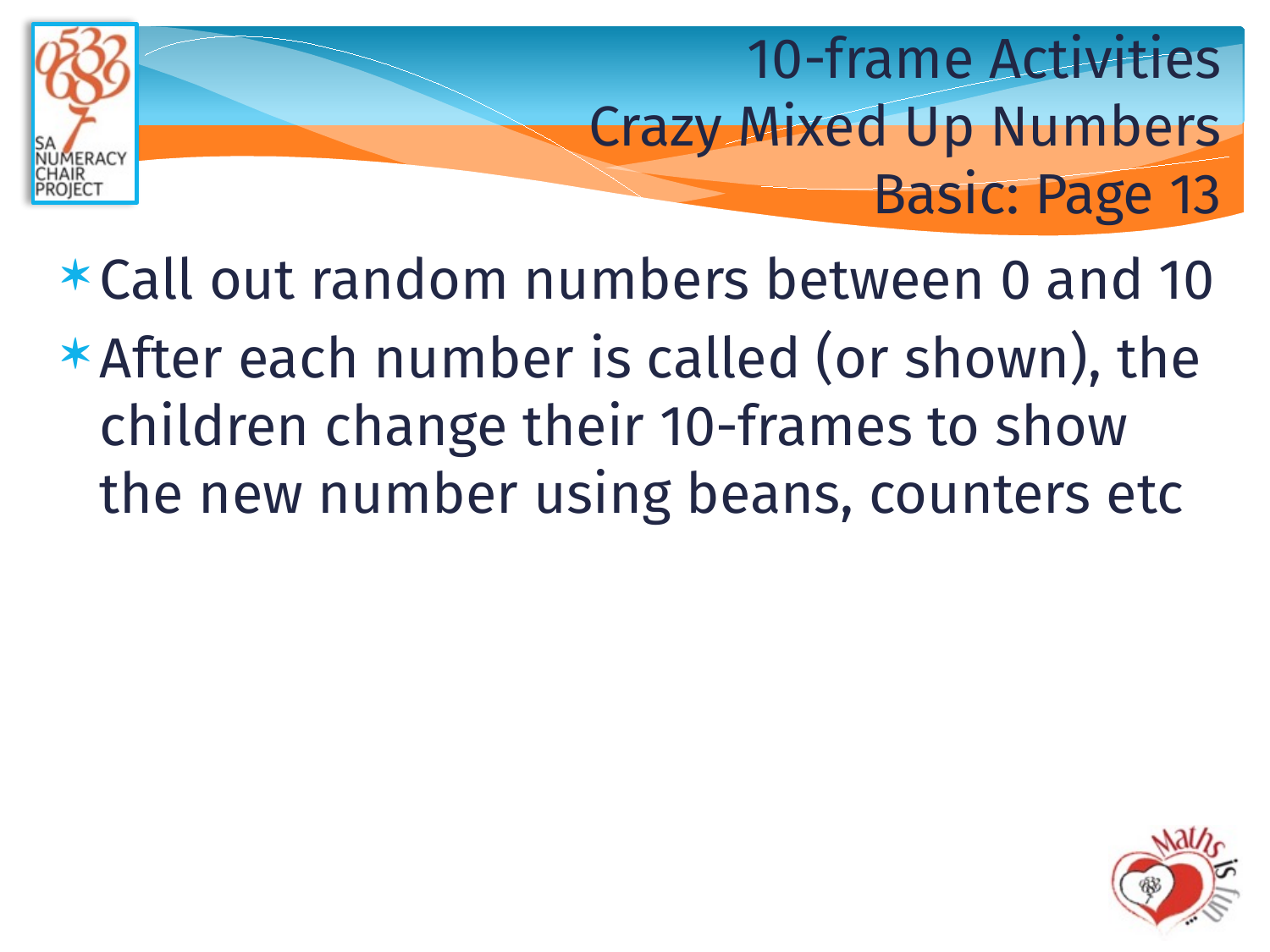

# 10-frame Activities Crazy Mixed Up Numbers Basic: Page 13
Call out random numbers between 0 and 10
After each number is called (or shown), the children change their 10-frames to show the new number using beans, counters etc